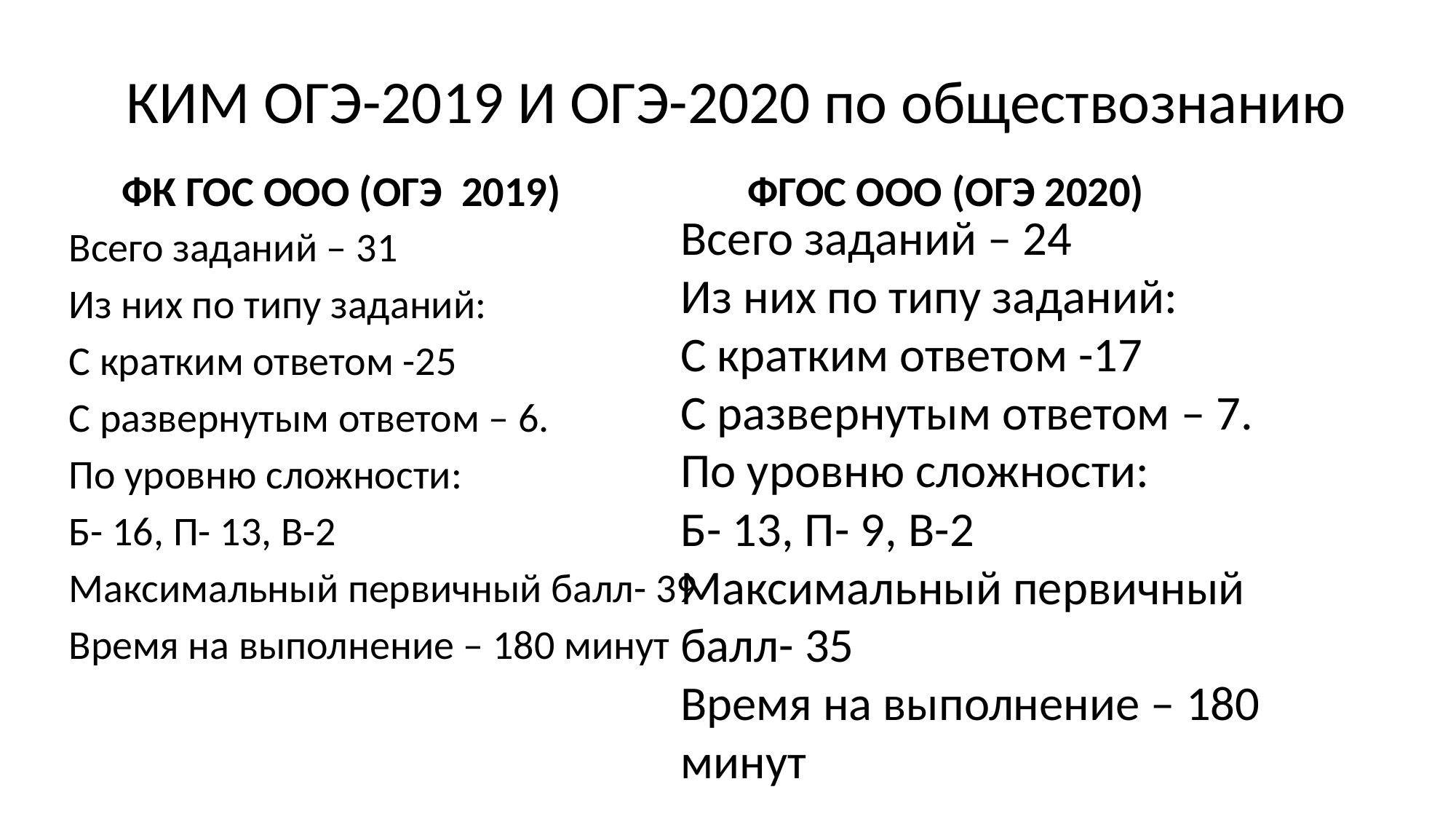

# КИМ ОГЭ-2019 И ОГЭ-2020 по обществознанию
ФК ГОС ООО (ОГЭ  2019)
ФГОС ООО (ОГЭ 2020)
Всего заданий – 24
Из них по типу заданий:
С кратким ответом -17
С развернутым ответом – 7.
По уровню сложности:
Б- 13, П- 9, В-2
Максимальный первичный балл- 35
Время на выполнение – 180 минут

Всего заданий – 31
Из них по типу заданий:
С кратким ответом -25
С развернутым ответом – 6.
По уровню сложности:
Б- 16, П- 13, В-2
Максимальный первичный балл- 39
Время на выполнение – 180 минут